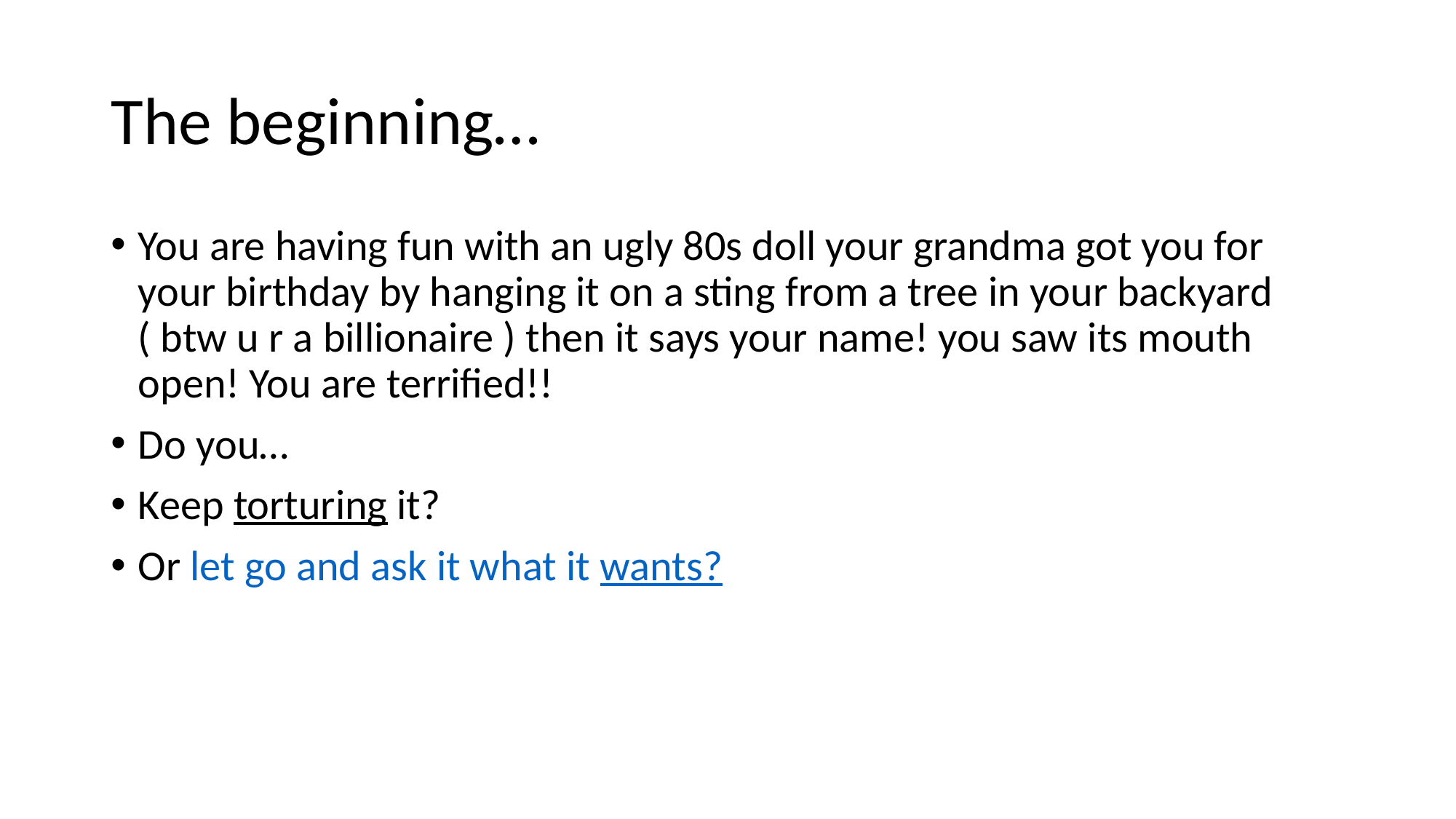

# The beginning…
You are having fun with an ugly 80s doll your grandma got you for your birthday by hanging it on a sting from a tree in your backyard ( btw u r a billionaire ) then it says your name! you saw its mouth open! You are terrified!!
Do you…
Keep torturing it?
Or let go and ask it what it wants?